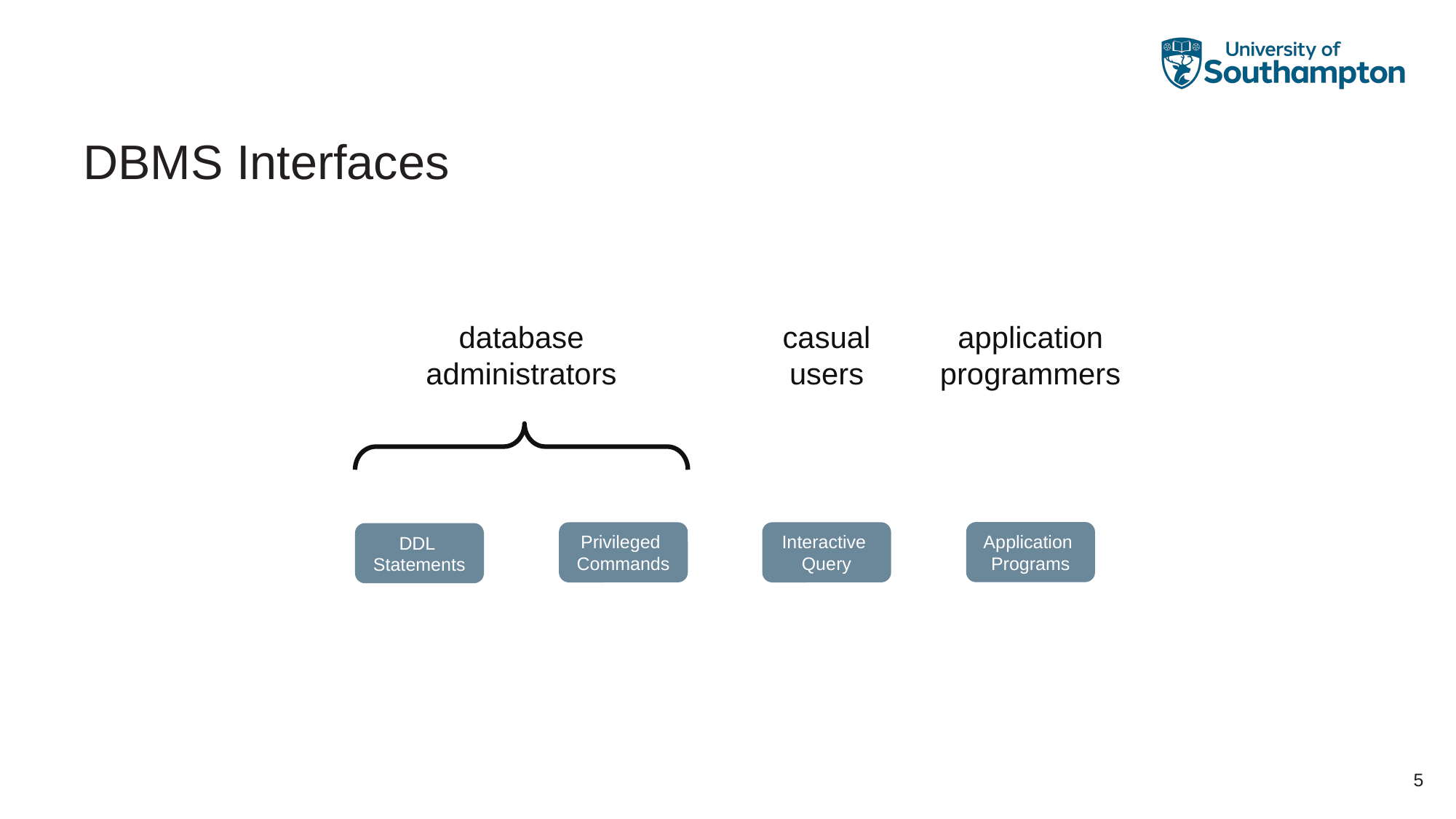

# DBMS Interfaces

database
administrators
Privileged
Commands
DDL
Statements
casual
users
Interactive
Query
application
programmers
Application
Programs